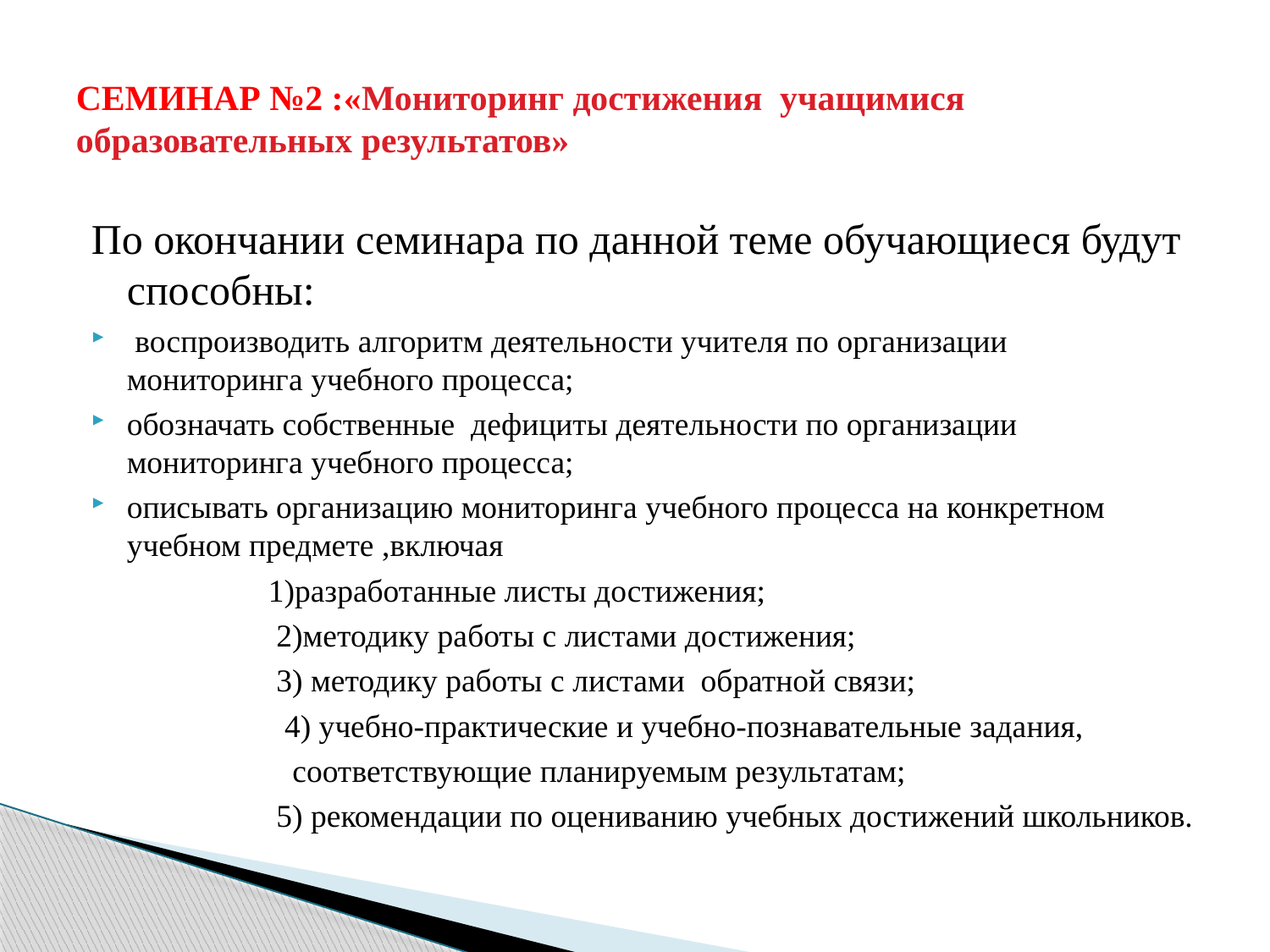

# СЕМИНАР №2 :«Мониторинг достижения  учащимися  образовательных результатов»
По окончании семинара по данной теме обучающиеся будут способны:
 воспроизводить алгоритм деятельности учителя по организации  мониторинга учебного процесса;
обозначать собственные  дефициты деятельности по организации  мониторинга учебного процесса;
описывать организацию мониторинга учебного процесса на конкретном учебном предмете ,включая
                      1)разработанные листы достижения;
                       2)методику работы с листами достижения;
                       3) методику работы с листами  обратной связи;
                        4) учебно-практические и учебно-познавательные задания,
                         соответствующие планируемым результатам;
                       5) рекомендации по оцениванию учебных достижений школьников.